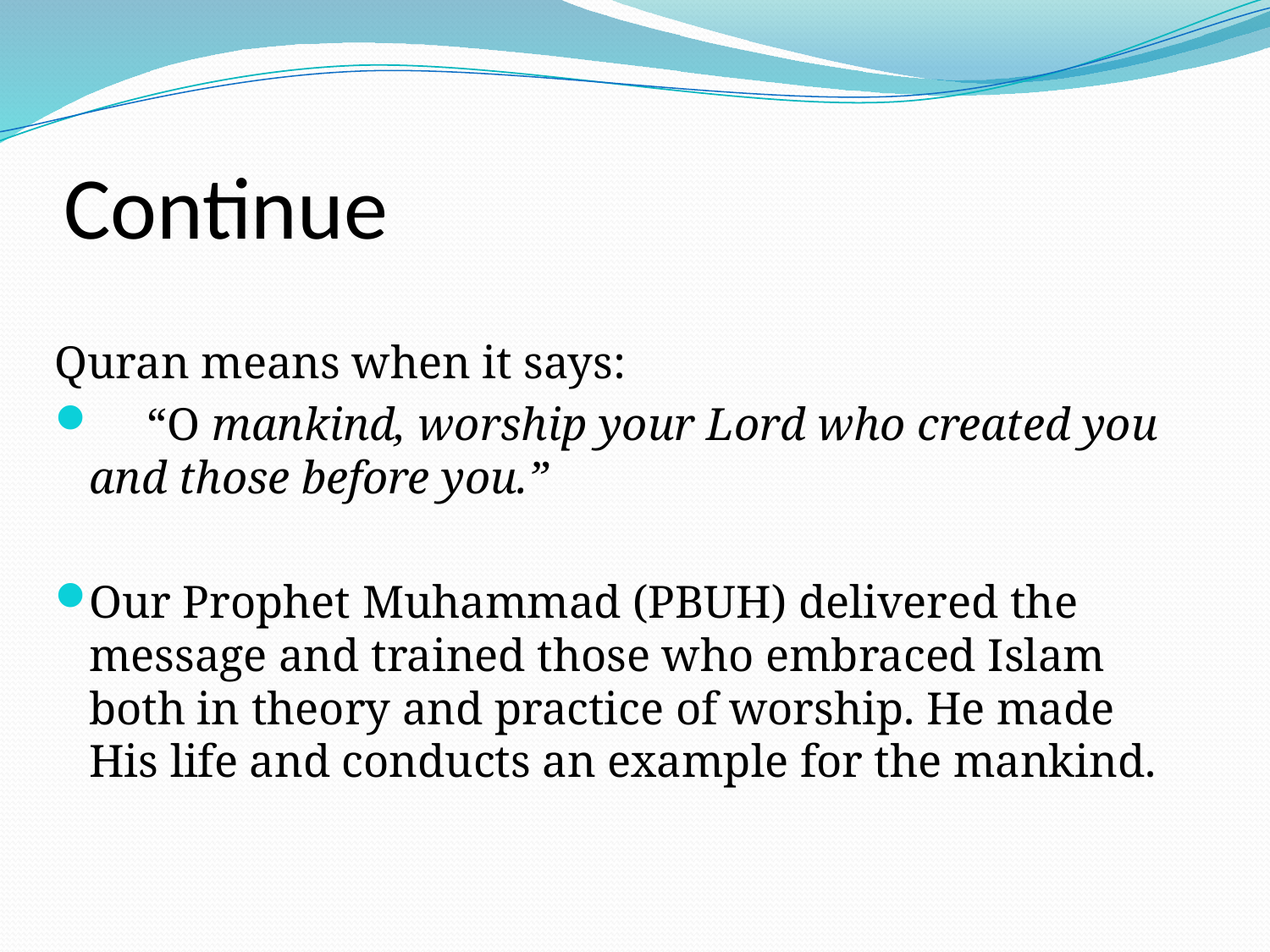

# Continue
Quran means when it says:
     “O mankind, worship your Lord who created you and those before you.”

Our Prophet Muhammad (PBUH) delivered the message and trained those who embraced Islam both in theory and practice of worship. He made His life and conducts an example for the mankind.